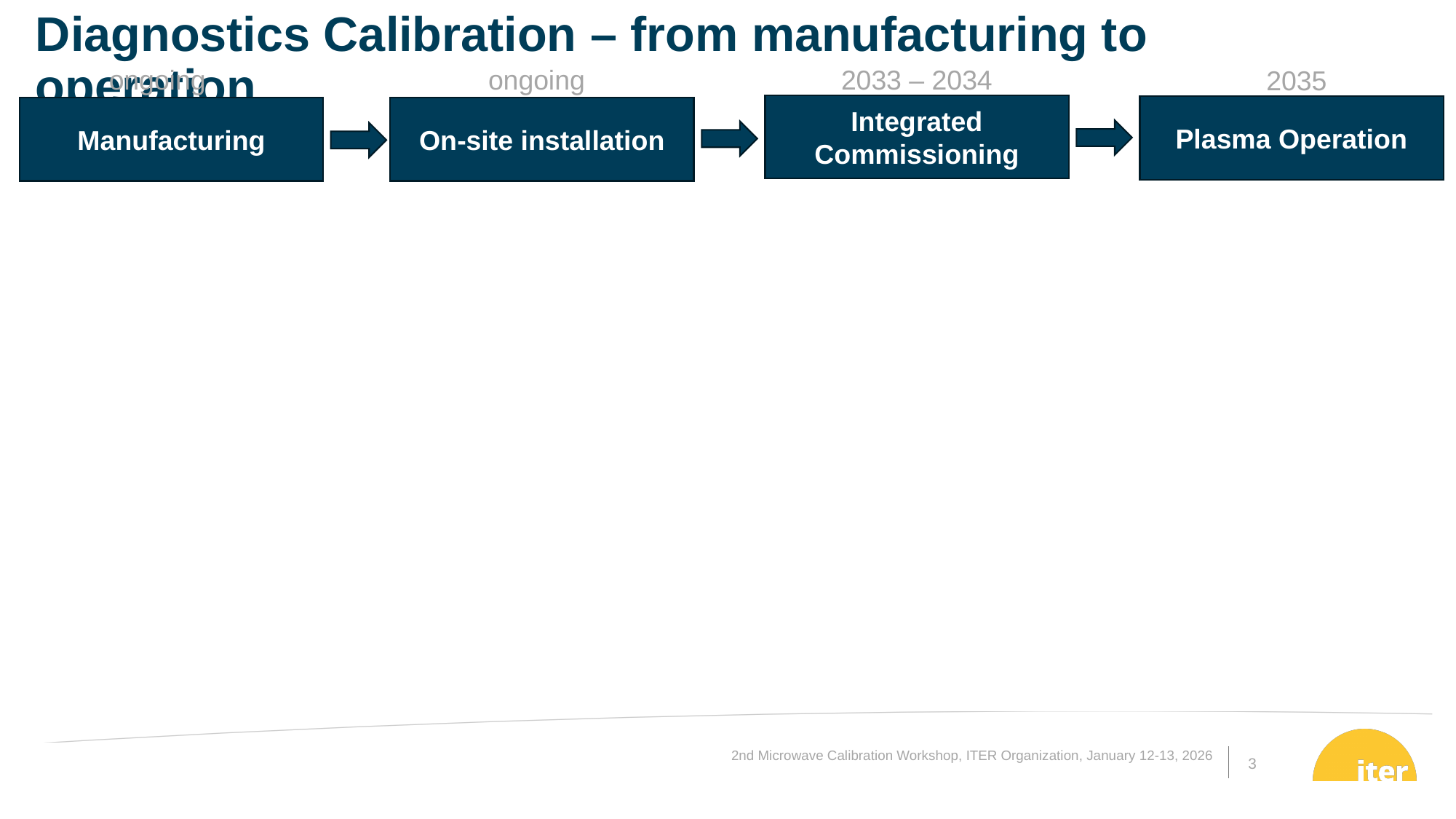

Diagnostics Calibration – from manufacturing to operation
ongoing
ongoing
2033 – 2034
2035
Integrated Commissioning
Plasma Operation
Manufacturing
On-site installation